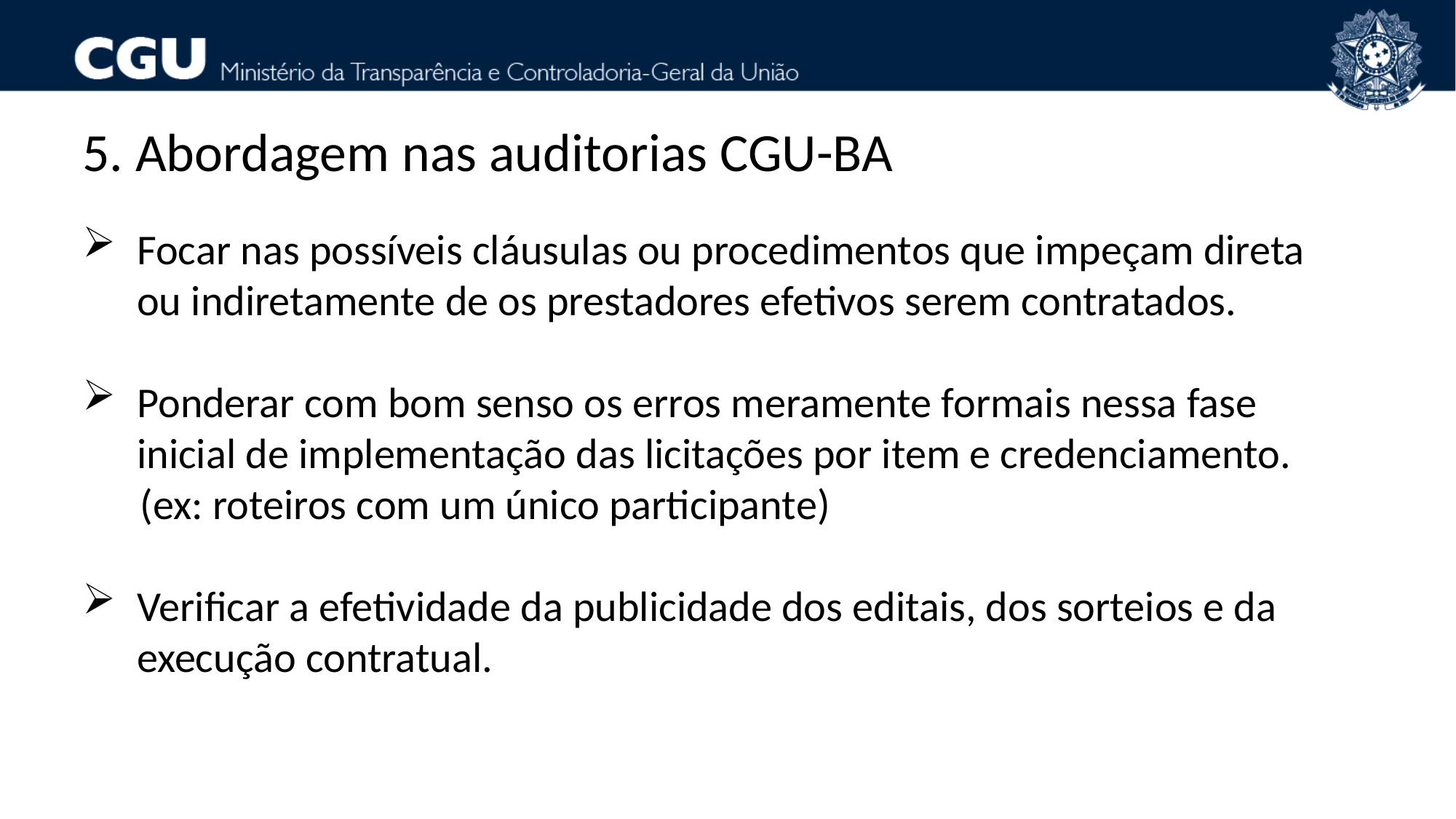

5. Abordagem nas auditorias CGU-BA
Focar nas possíveis cláusulas ou procedimentos que impeçam direta ou indiretamente de os prestadores efetivos serem contratados.

Ponderar com bom senso os erros meramente formais nessa fase inicial de implementação das licitações por item e credenciamento.
      (ex: roteiros com um único participante)

Verificar a efetividade da publicidade dos editais, dos sorteios e da execução contratual.